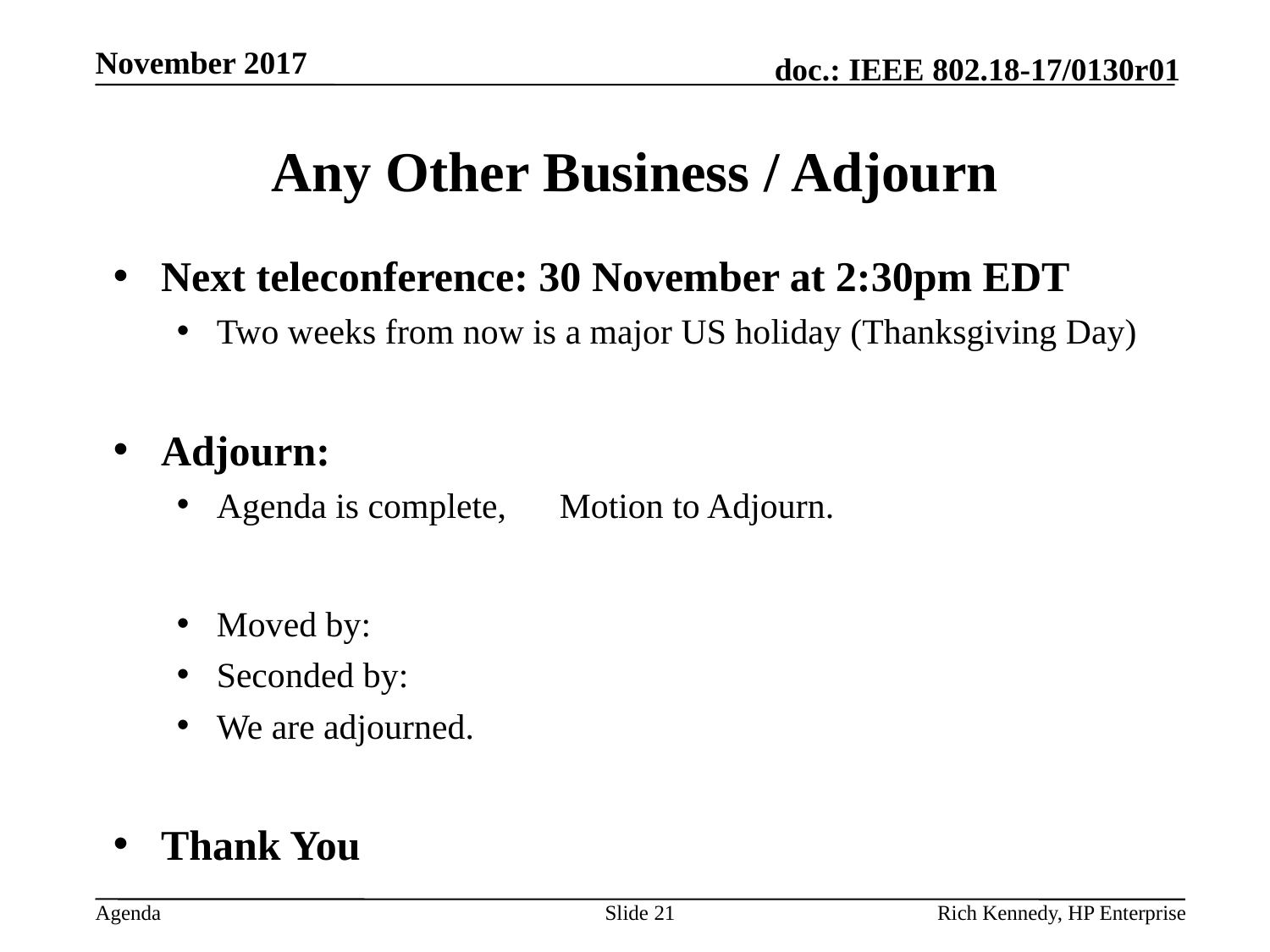

November 2017
# Any Other Business / Adjourn
Next teleconference: 30 November at 2:30pm EDT
Two weeks from now is a major US holiday (Thanksgiving Day)

Adjourn:
Agenda is complete,      Motion to Adjourn.

Moved by:
Seconded by:
We are adjourned.

Thank You

Slide 21
Rich Kennedy, HP Enterprise